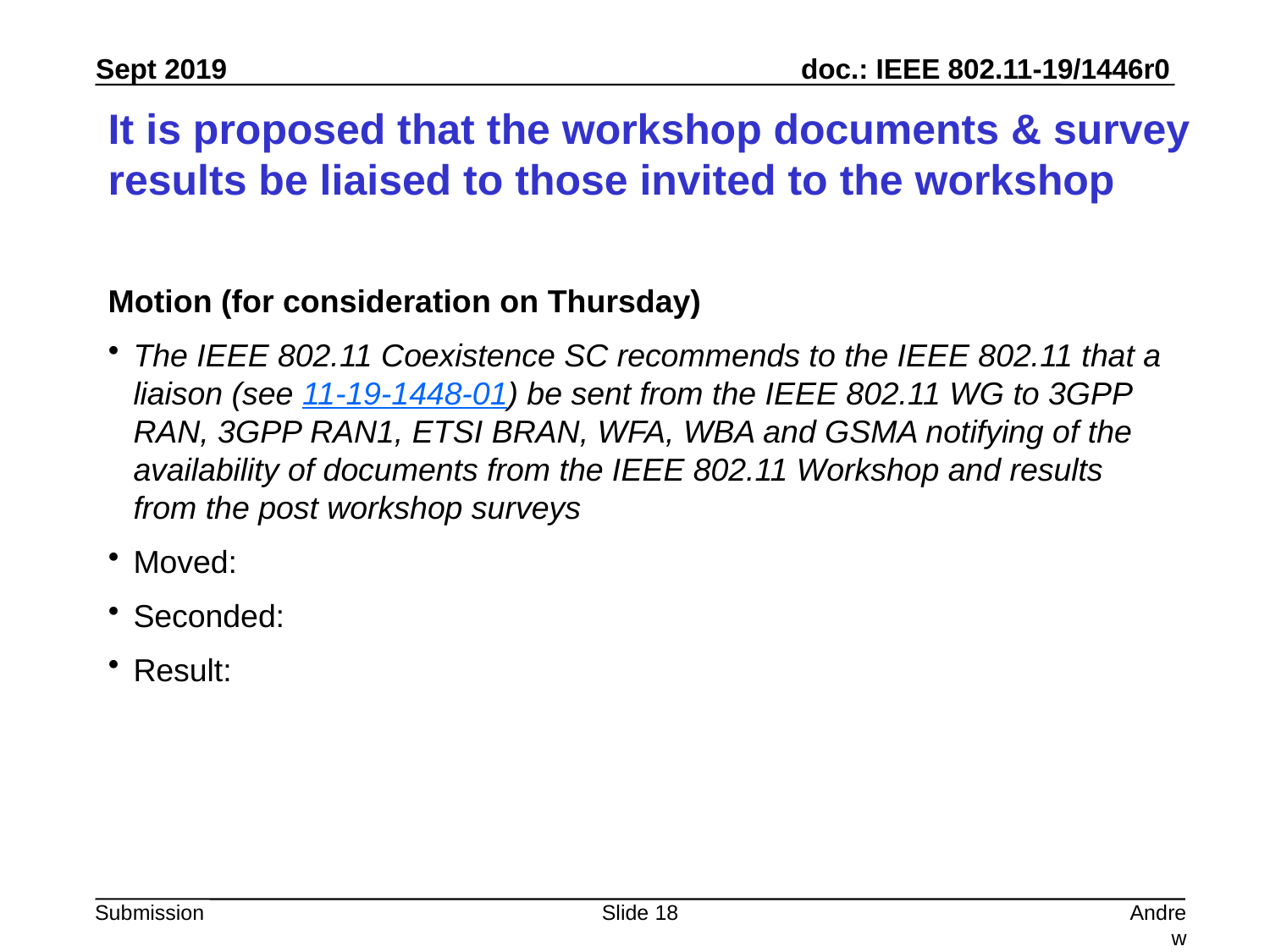

# It is proposed that the workshop documents & survey results be liaised to those invited to the workshop
Motion (for consideration on Thursday)
The IEEE 802.11 Coexistence SC recommends to the IEEE 802.11 that a liaison (see 11-19-1448-01) be sent from the IEEE 802.11 WG to 3GPP RAN, 3GPP RAN1, ETSI BRAN, WFA, WBA and GSMA notifying of the availability of documents from the IEEE 802.11 Workshop and results from the post workshop surveys
Moved:
Seconded:
Result:
Slide 18
Andrew Myles, Cisco